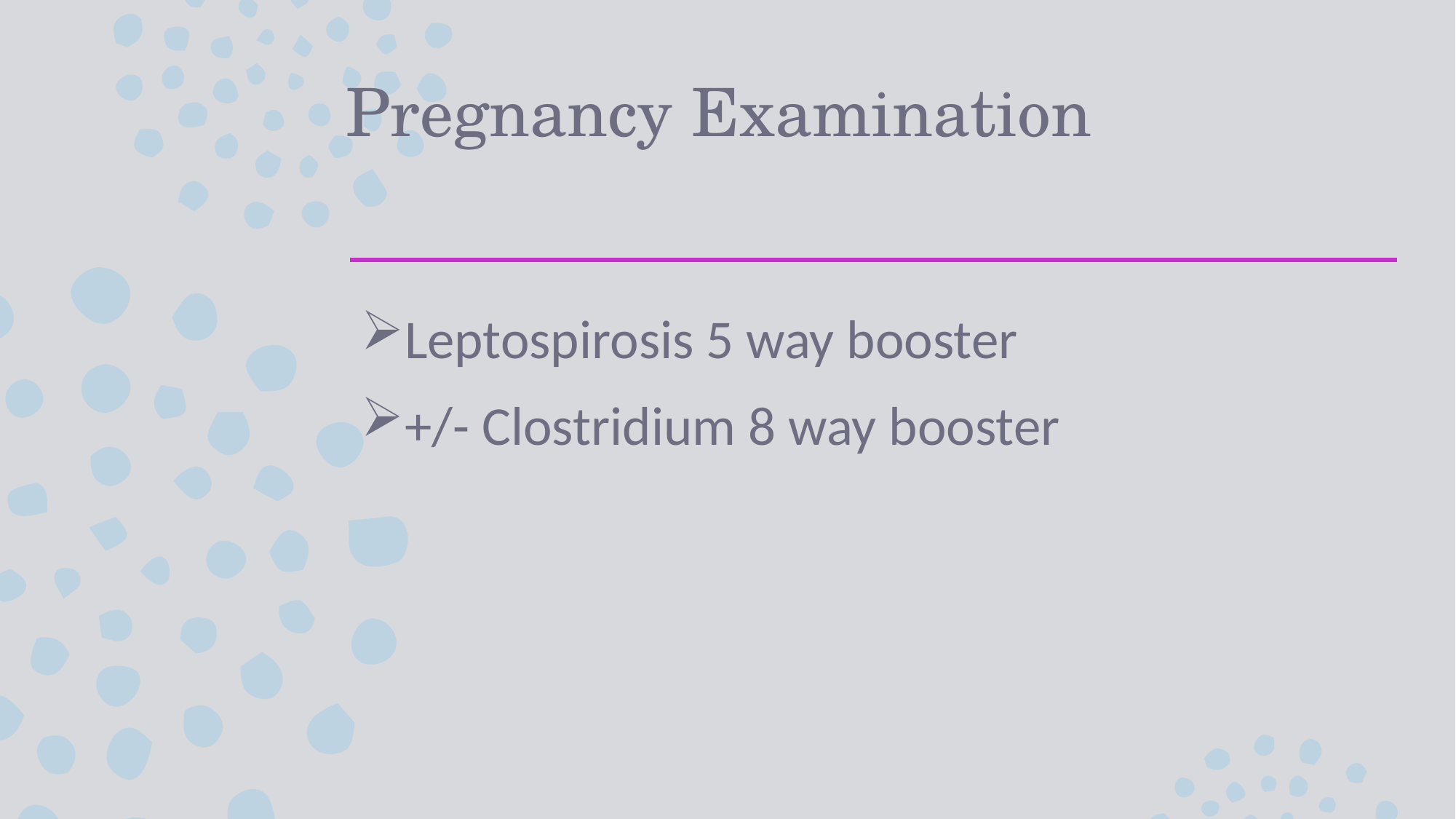

# Pregnancy Examination
Leptospirosis 5 way booster
+/- Clostridium 8 way booster